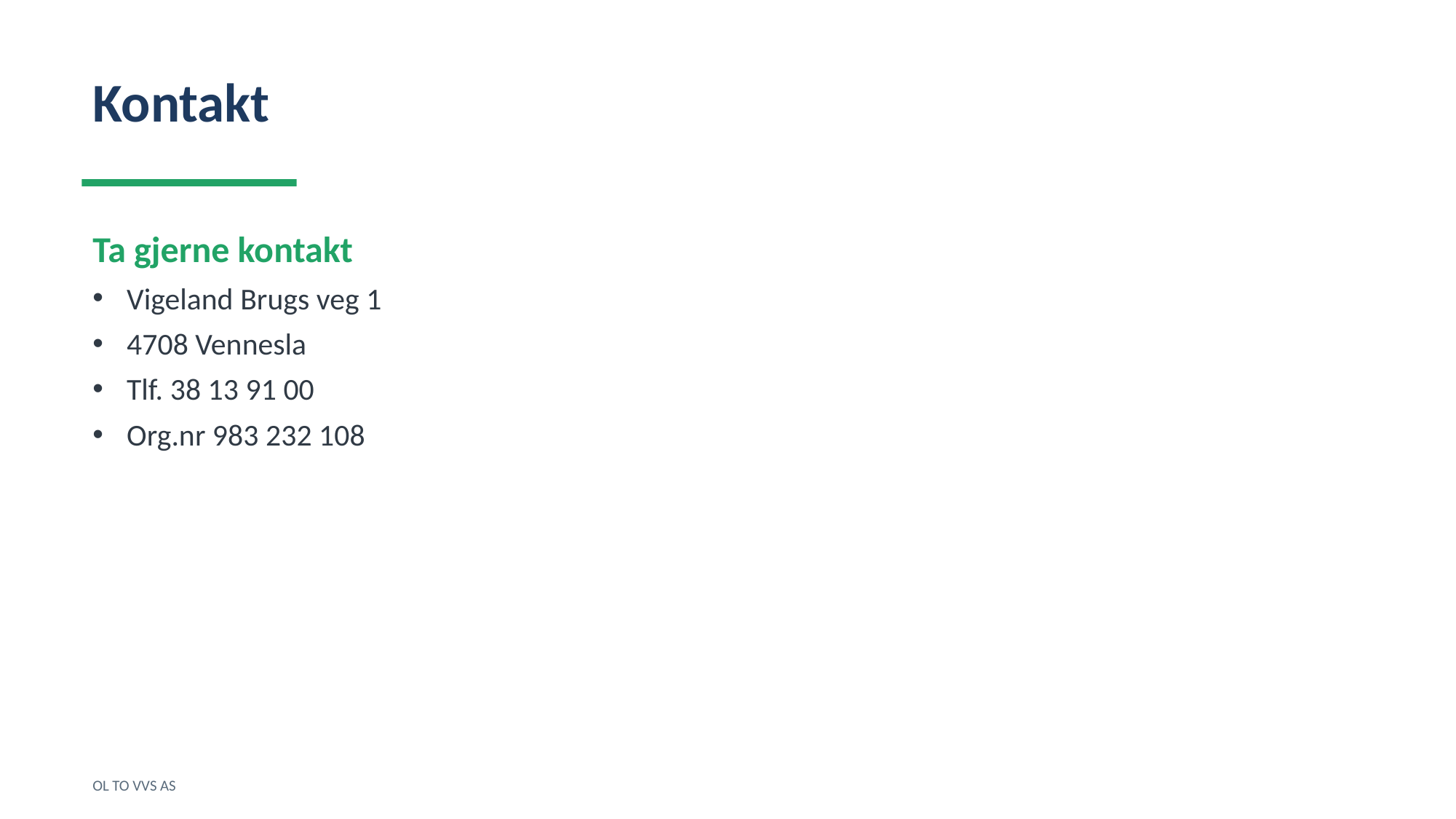

Kontakt

Ta gjerne kontakt
Vigeland Brugs veg 1
4708 Vennesla
Tlf. 38 13 91 00
Org.nr 983 232 108
OL TO VVS AS